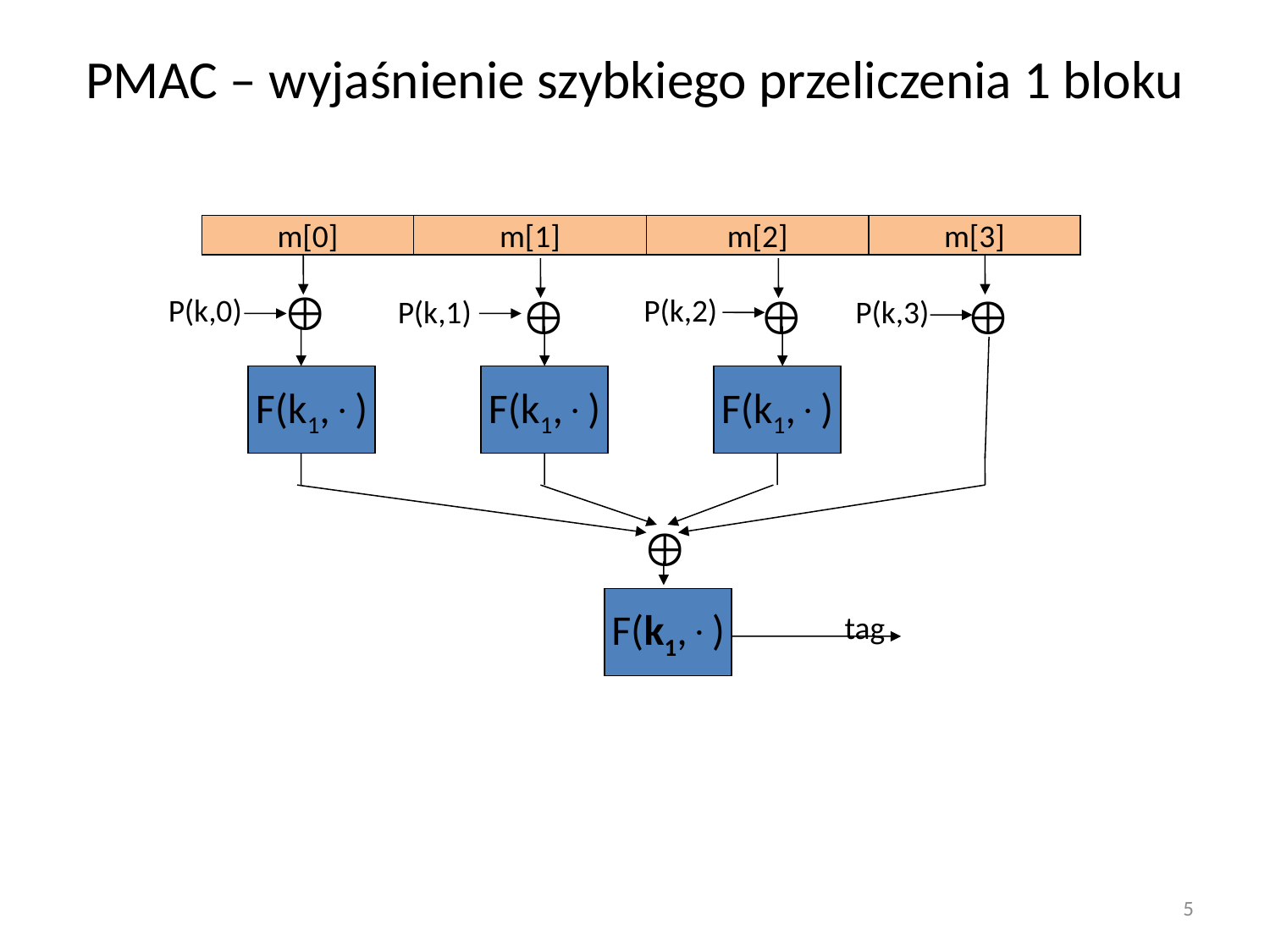

# PMAC – wyjaśnienie szybkiego przeliczenia 1 bloku
m[0]
m[1]
m[2]
m[3]

⊕
⊕
⊕
⊕
P(k,2)

P(k,0)

P(k,3)

P(k,1)

F(k1,⋅)
F(k1,⋅)
F(k1,⋅)

⊕

F(k1,⋅)
tag

5